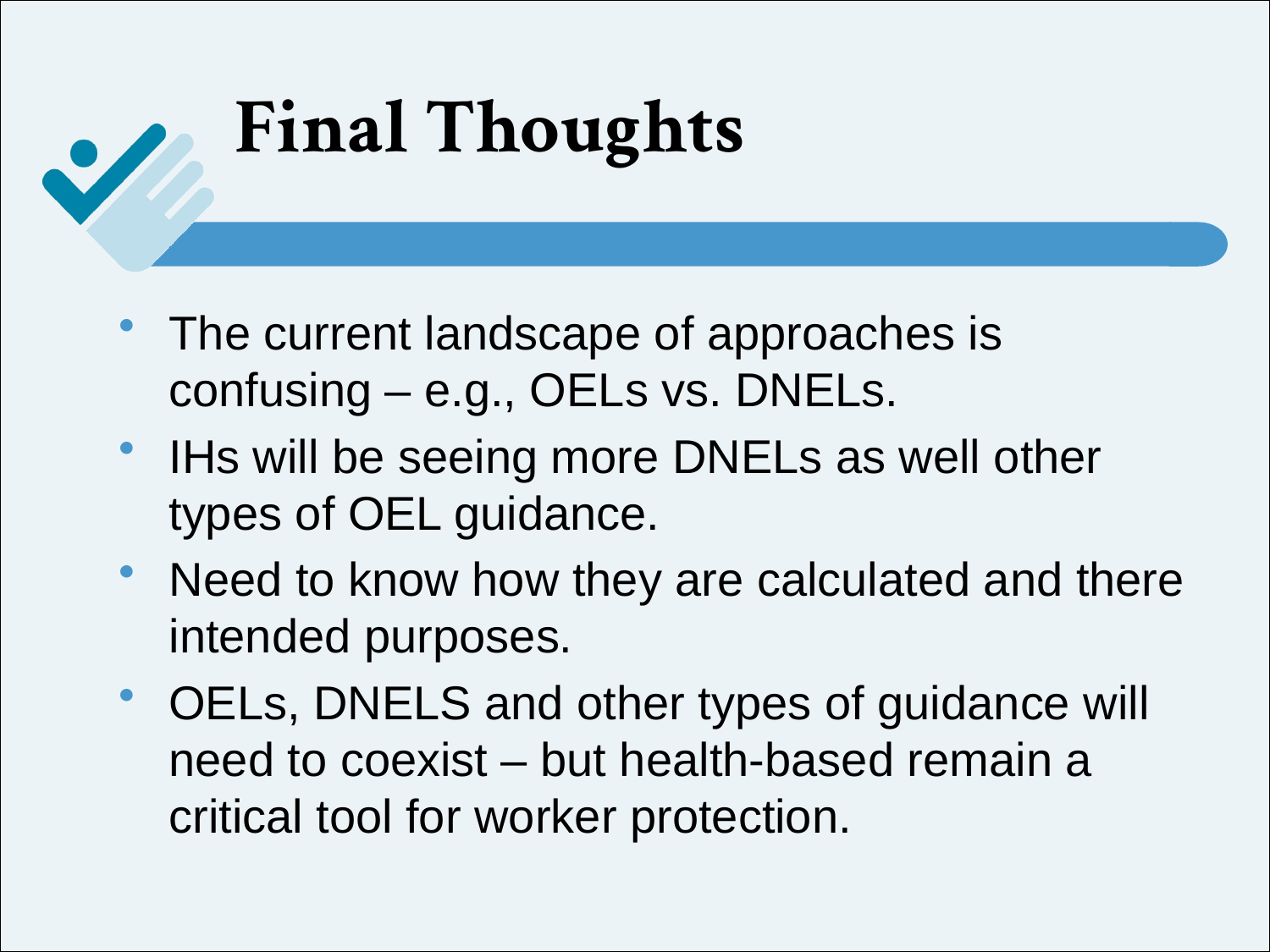

# Final Thoughts
The current landscape of approaches is confusing – e.g., OELs vs. DNELs.
IHs will be seeing more DNELs as well other types of OEL guidance.
Need to know how they are calculated and there intended purposes.
OELs, DNELS and other types of guidance will need to coexist – but health-based remain a critical tool for worker protection.